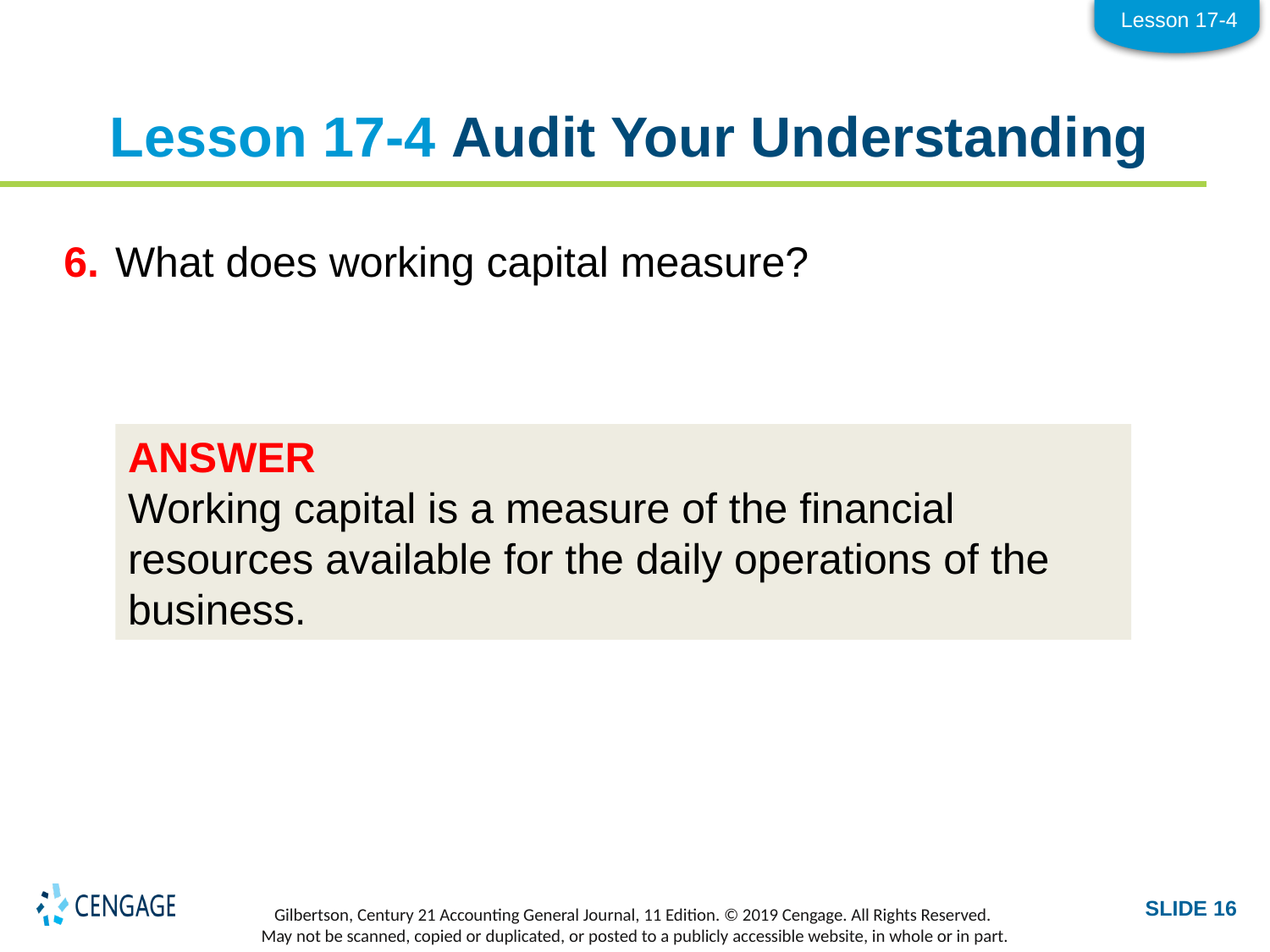

Lesson 17-4
# Lesson 17-4 Audit Your Understanding
6.	What does working capital measure?
ANSWER
Working capital is a measure of the financial resources available for the daily operations of the business.
SLIDE 16